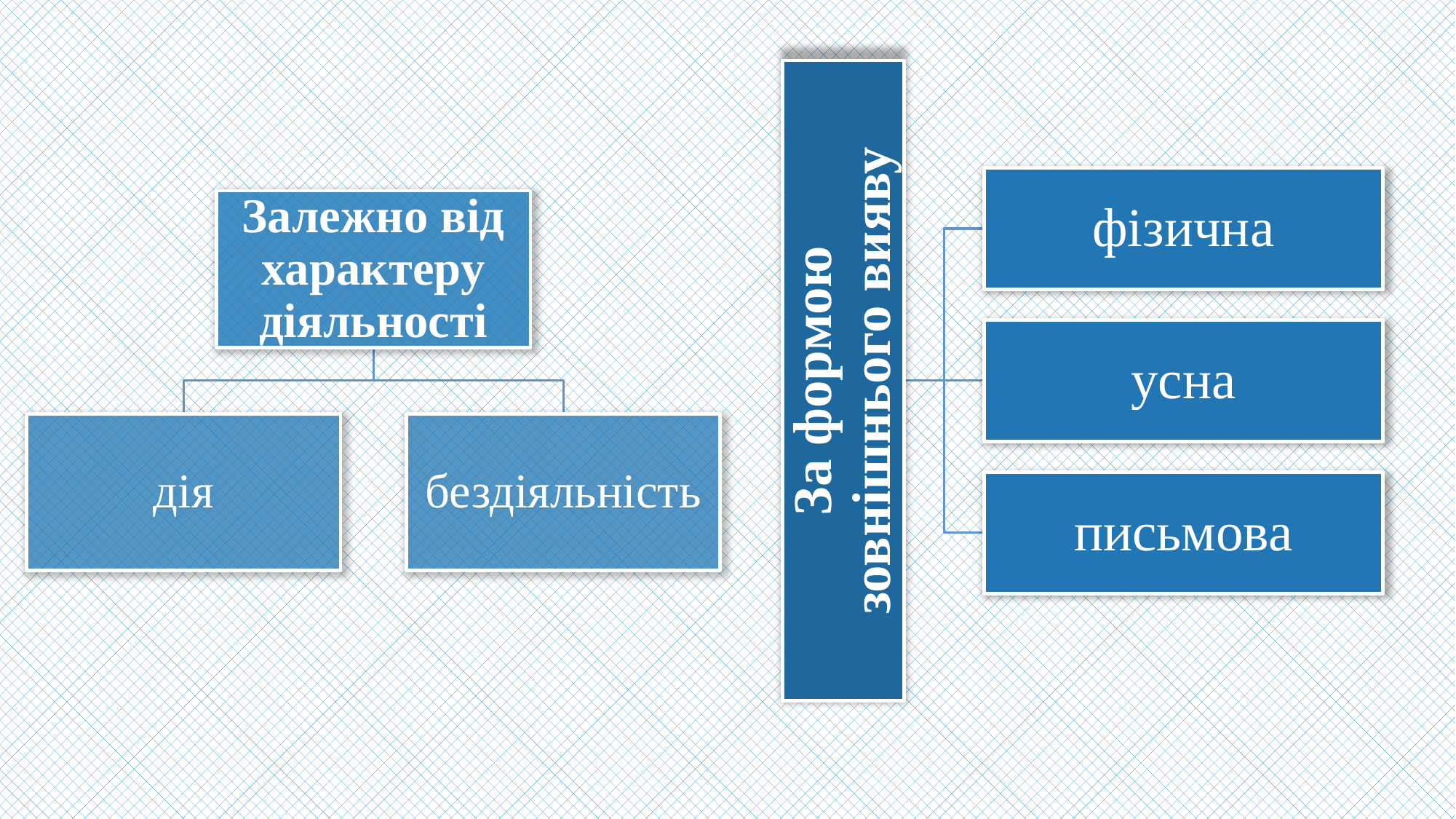

Залежно від характеру діяльності
дія
бездіяльність

За формою
зовнішнього вияву
фізична
усна
письмова